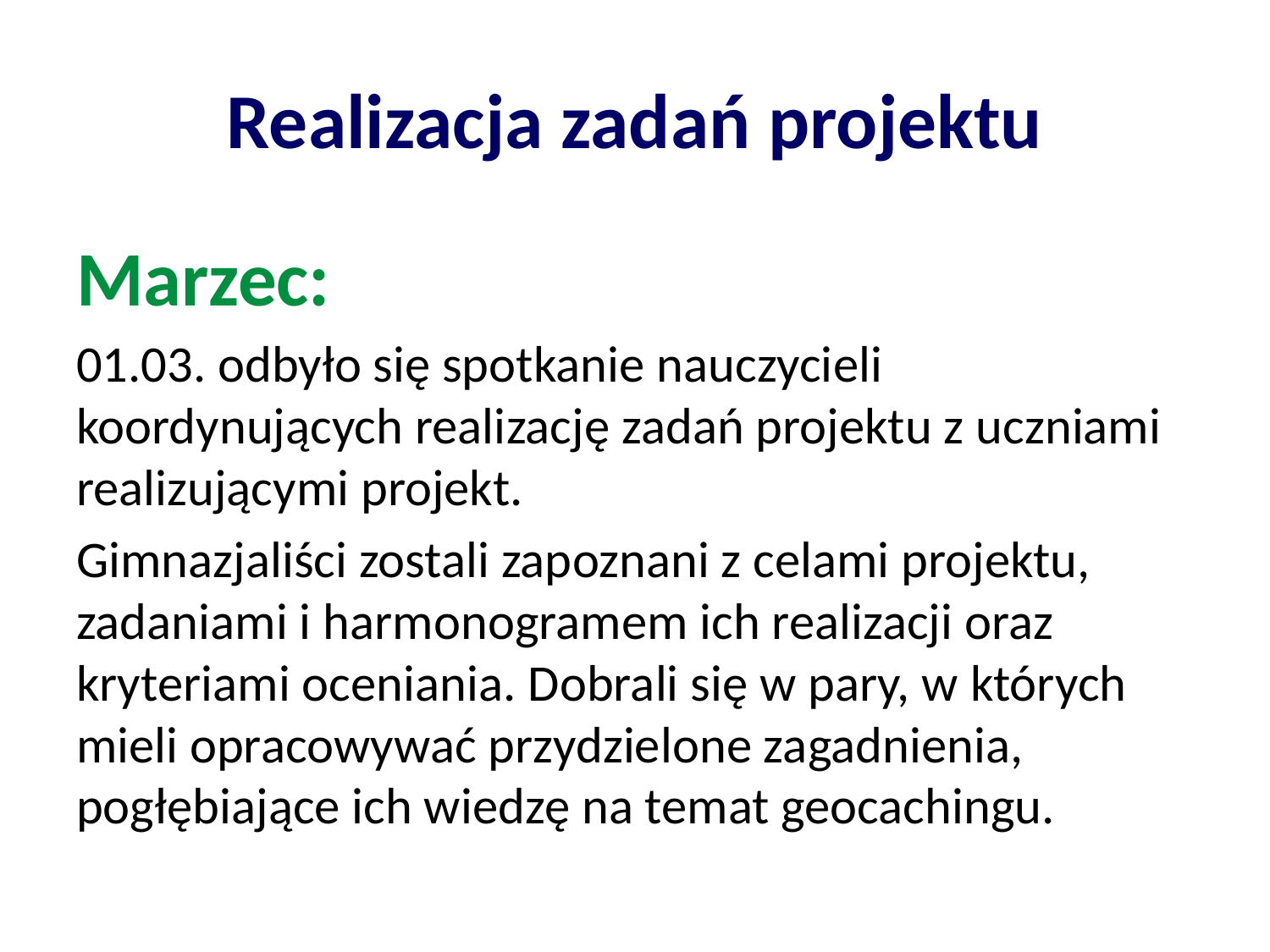

# Realizacja zadań projektu
Marzec:
01.03. odbyło się spotkanie nauczycieli koordynujących realizację zadań projektu z uczniami realizującymi projekt.
Gimnazjaliści zostali zapoznani z celami projektu, zadaniami i harmonogramem ich realizacji oraz kryteriami oceniania. Dobrali się w pary, w których mieli opracowywać przydzielone zagadnienia, pogłębiające ich wiedzę na temat geocachingu.